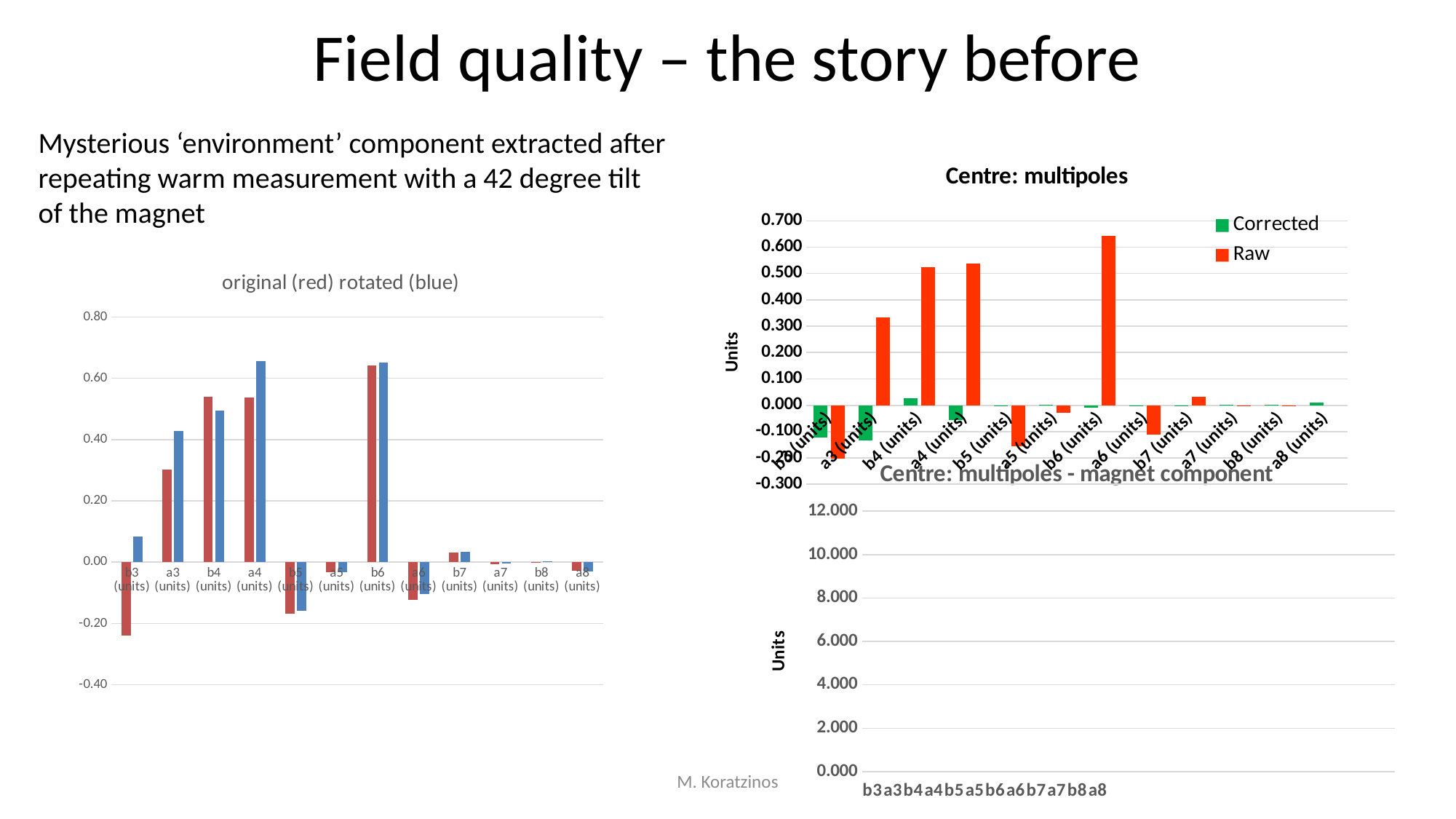

# Field quality – the story before
Mysterious ‘environment’ component extracted after repeating warm measurement with a 42 degree tilt of the magnet

[unsupported chart]

### Chart: original (red) rotated (blue)

| Category |  |  |
|---|---|---|
| b3 (units) | -0.2388652624 | 0.0833109408 |
| a3 (units) | 0.30189007840000004 | 0.42710996814999996 |
| b4 (units) | 0.53835515625 | 0.49415725675 |
| a4 (units) | 0.5380566018999999 | 0.6563960315 |
| b5 (units) | -0.1675462083 | -0.15929730949999998 |
| a5 (units) | -0.033697197 | -0.03365008205 |
| b6 (units) | 0.6413074401000001 | 0.64996898145 |
| a6 (units) | -0.12414381605 | -0.10501399585 |
| b7 (units) | 0.03037511475 | 0.0331018556 |
| a7 (units) | -0.00699409035 | -0.004875859200000001 |
| b8 (units) | -0.00025908944999999983 | 0.0029817474 |
| a8 (units) | -0.02770534765 | -0.0304348594 |

### Chart: Centre: multipoles - magnet component

| Category |  |
|---|---|
| b3 | -0.12363466701870306 |
| a3 | -0.13289841464763918 |
| b4 | 0.025184721604210397 |
| a4 | -0.05713930058799149 |
| b5 | -0.0008116759339977857 |
| a5 | 0.001629784092673351 |
| b6 | -0.008739507891967153 |
| a6 | -0.0037241371263621393 |
| b7 | -0.0002351976659523633 |
| a7 | 0.0025376248776559675 |
| b8 | 0.0017805141016688528 |
| a8 | 0.011044430794723123 |
M. Koratzinos